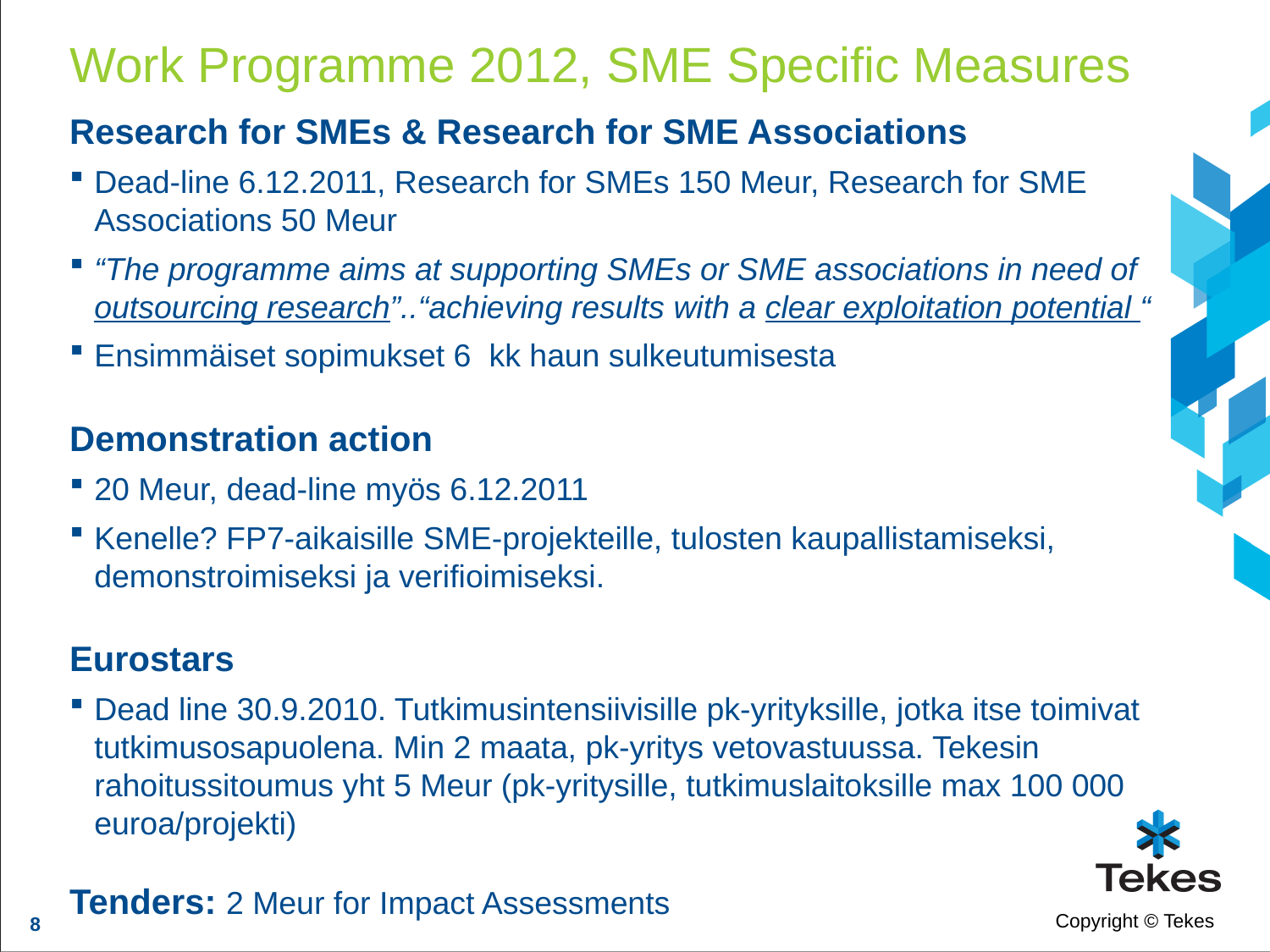

# Work Programme 2012, SME Specific Measures
Research for SMEs & Research for SME Associations
Dead-line 6.12.2011, Research for SMEs 150 Meur, Research for SME Associations 50 Meur
“The programme aims at supporting SMEs or SME associations in need of outsourcing research”..“achieving results with a clear exploitation potential “
Ensimmäiset sopimukset 6  kk haun sulkeutumisesta

Demonstration action
20 Meur, dead-line myös 6.12.2011
Kenelle? FP7-aikaisille SME-projekteille, tulosten kaupallistamiseksi, demonstroimiseksi ja verifioimiseksi.

Eurostars
Dead line 30.9.2010. Tutkimusintensiivisille pk-yrityksille, jotka itse toimivat tutkimusosapuolena. Min 2 maata, pk-yritys vetovastuussa. Tekesin rahoitussitoumus yht 5 Meur (pk-yritysille, tutkimuslaitoksille max 100 000 euroa/projekti)

Tenders: 2 Meur for Impact Assessments

8